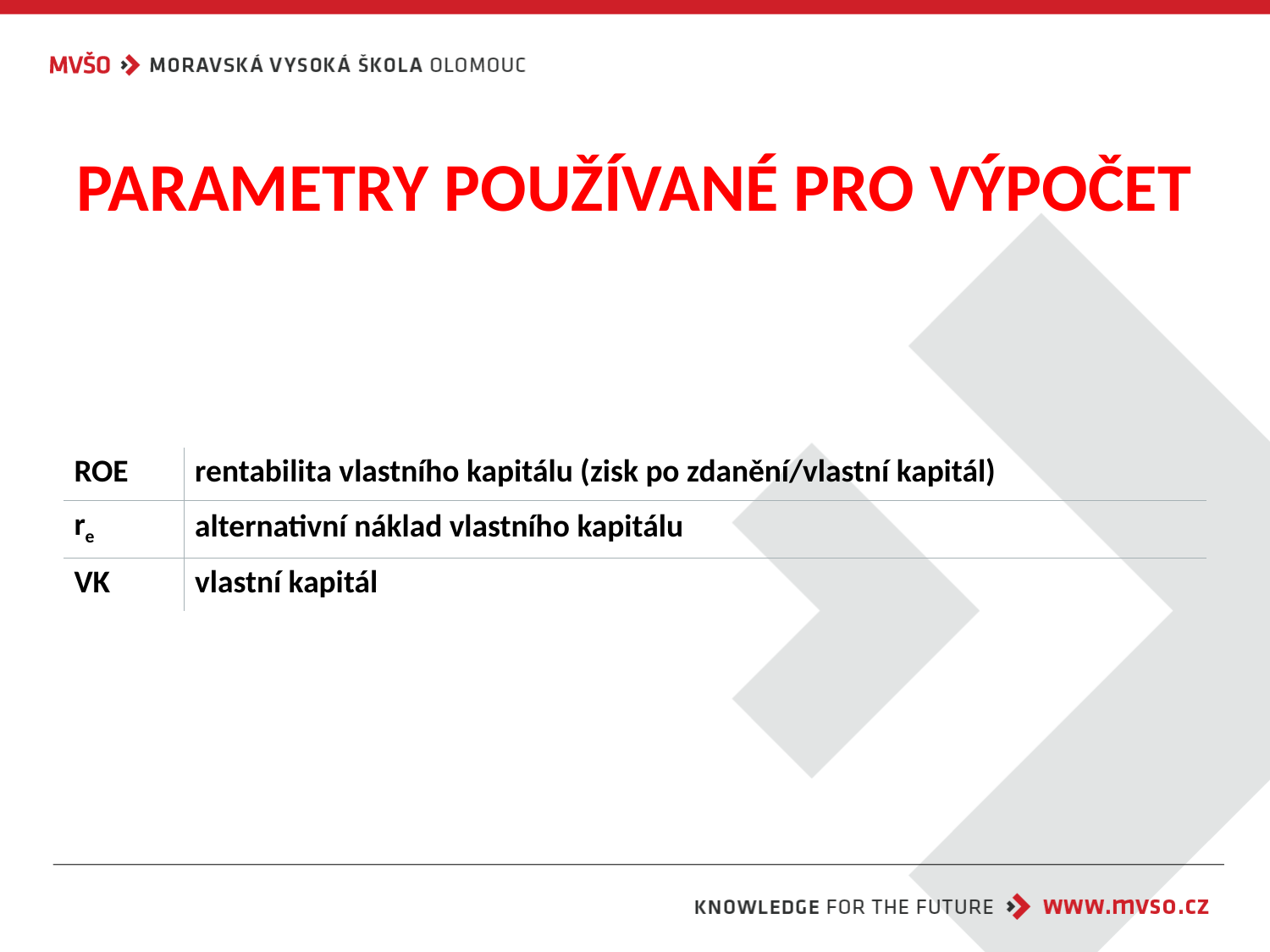

# PARAMETRY POUŽÍVANÉ PRO VÝPOČET
| ROE | rentabilita vlastního kapitálu (zisk po zdanění/vlastní kapitál) |
| --- | --- |
| re | alternativní náklad vlastního kapitálu |
| VK | vlastní kapitál |